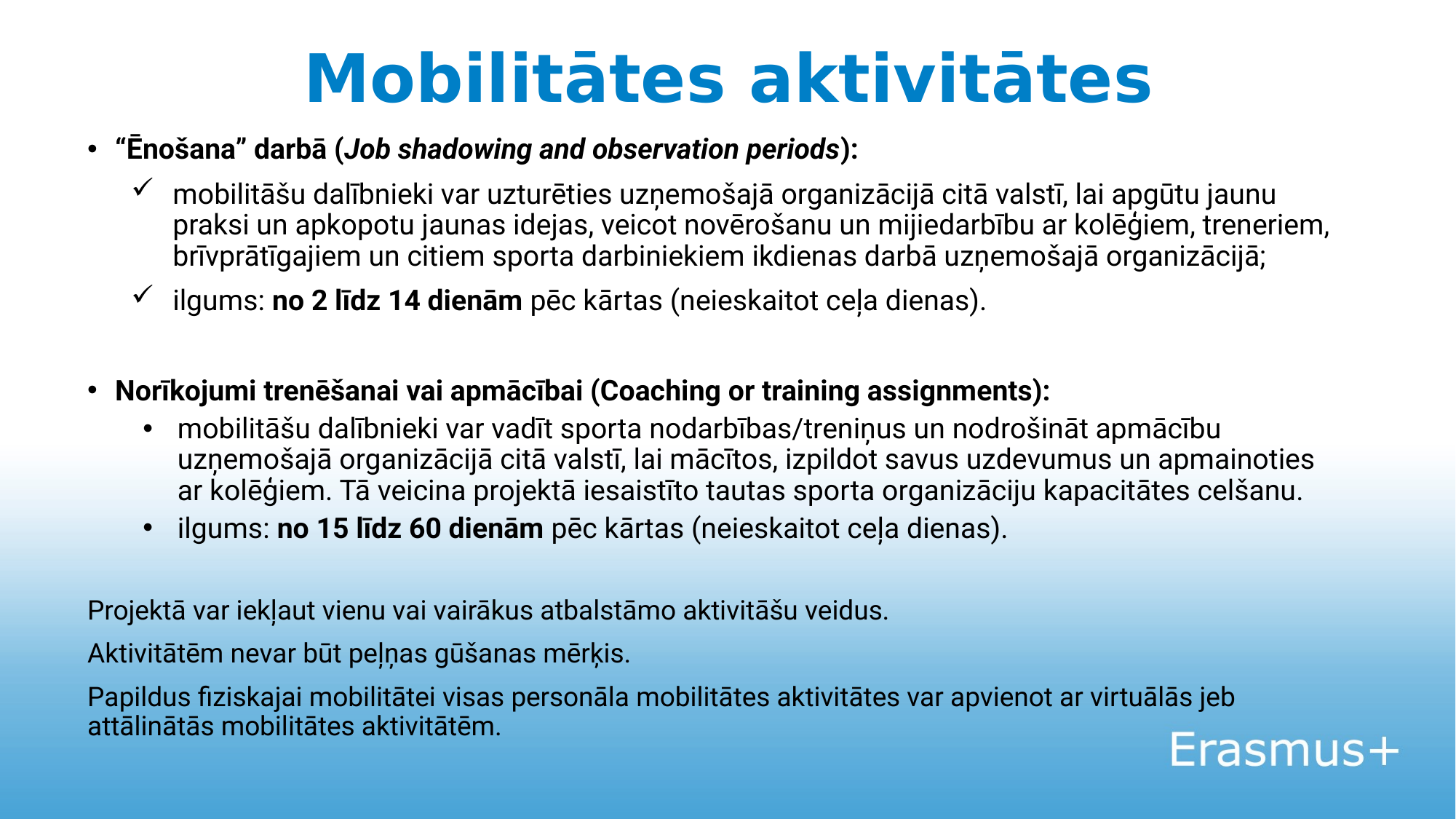

# Mobilitātes aktivitātes
“Ēnošana” darbā (Job shadowing and observation periods):
mobilitāšu dalībnieki var uzturēties uzņemošajā organizācijā citā valstī, lai apgūtu jaunu praksi un apkopotu jaunas idejas, veicot novērošanu un mijiedarbību ar kolēģiem, treneriem, brīvprātīgajiem un citiem sporta darbiniekiem ikdienas darbā uzņemošajā organizācijā;
ilgums: no 2 līdz 14 dienām pēc kārtas (neieskaitot ceļa dienas).

Norīkojumi trenēšanai vai apmācībai (Coaching or training assignments):
mobilitāšu dalībnieki var vadīt sporta nodarbības/treniņus un nodrošināt apmācību uzņemošajā organizācijā citā valstī, lai mācītos, izpildot savus uzdevumus un apmainoties ar kolēģiem. Tā veicina projektā iesaistīto tautas sporta organizāciju kapacitātes celšanu.
ilgums: no 15 līdz 60 dienām pēc kārtas (neieskaitot ceļa dienas).

Projektā var iekļaut vienu vai vairākus atbalstāmo aktivitāšu veidus.
Aktivitātēm nevar būt peļņas gūšanas mērķis.
Papildus fiziskajai mobilitātei visas personāla mobilitātes aktivitātes var apvienot ar virtuālās jeb attālinātās mobilitātes aktivitātēm.